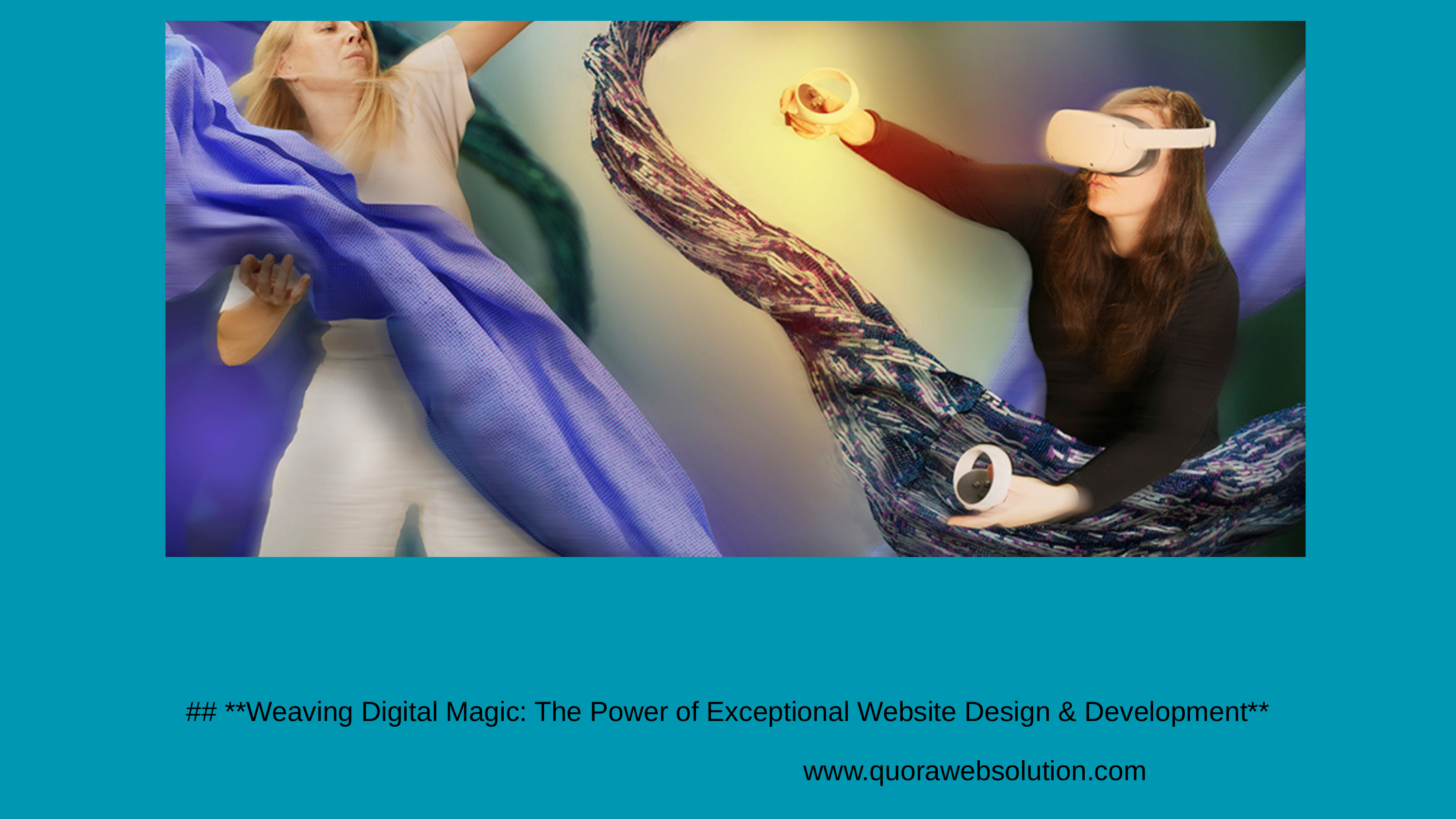

## **Weaving Digital Magic: The Power of Exceptional Website Design & Development**

www.quorawebsolution.com